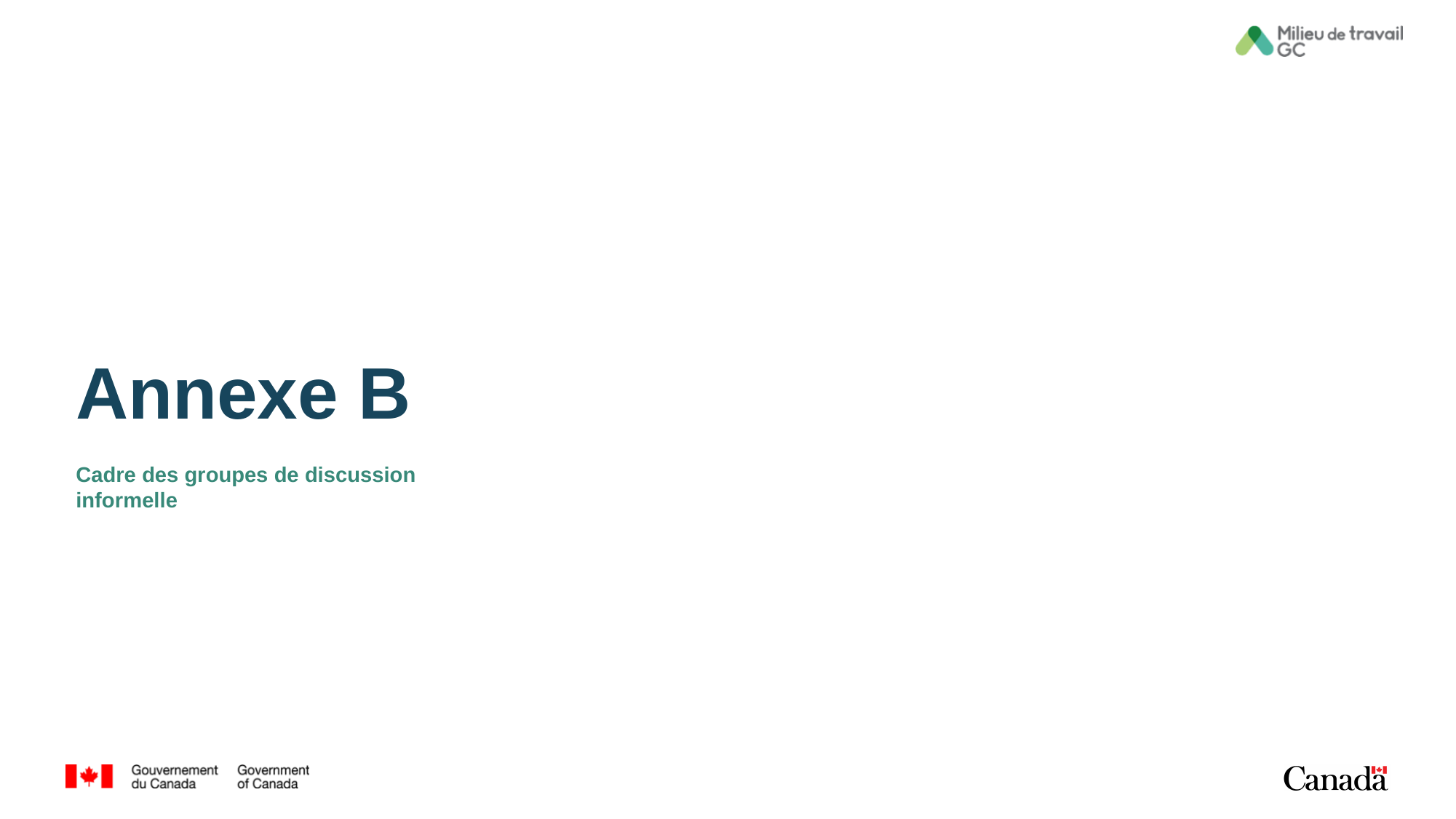

# Annexe B
Cadre des groupes de discussion informelle